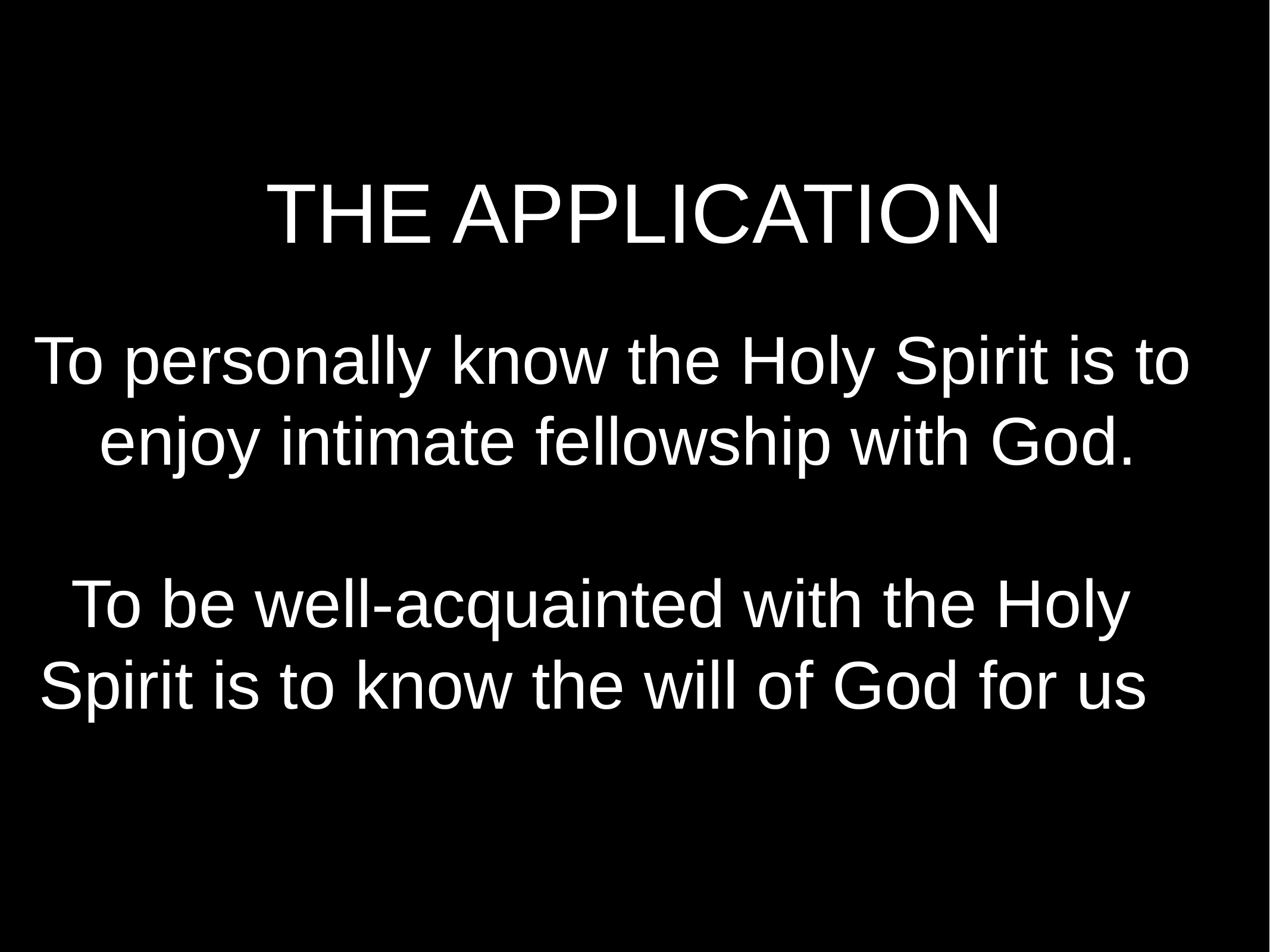

# THE APPLICATION

To personally know the Holy Spirit is to enjoy intimate fellowship with God.

  To be well-acquainted with the Holy Spirit is to know the will of God for us